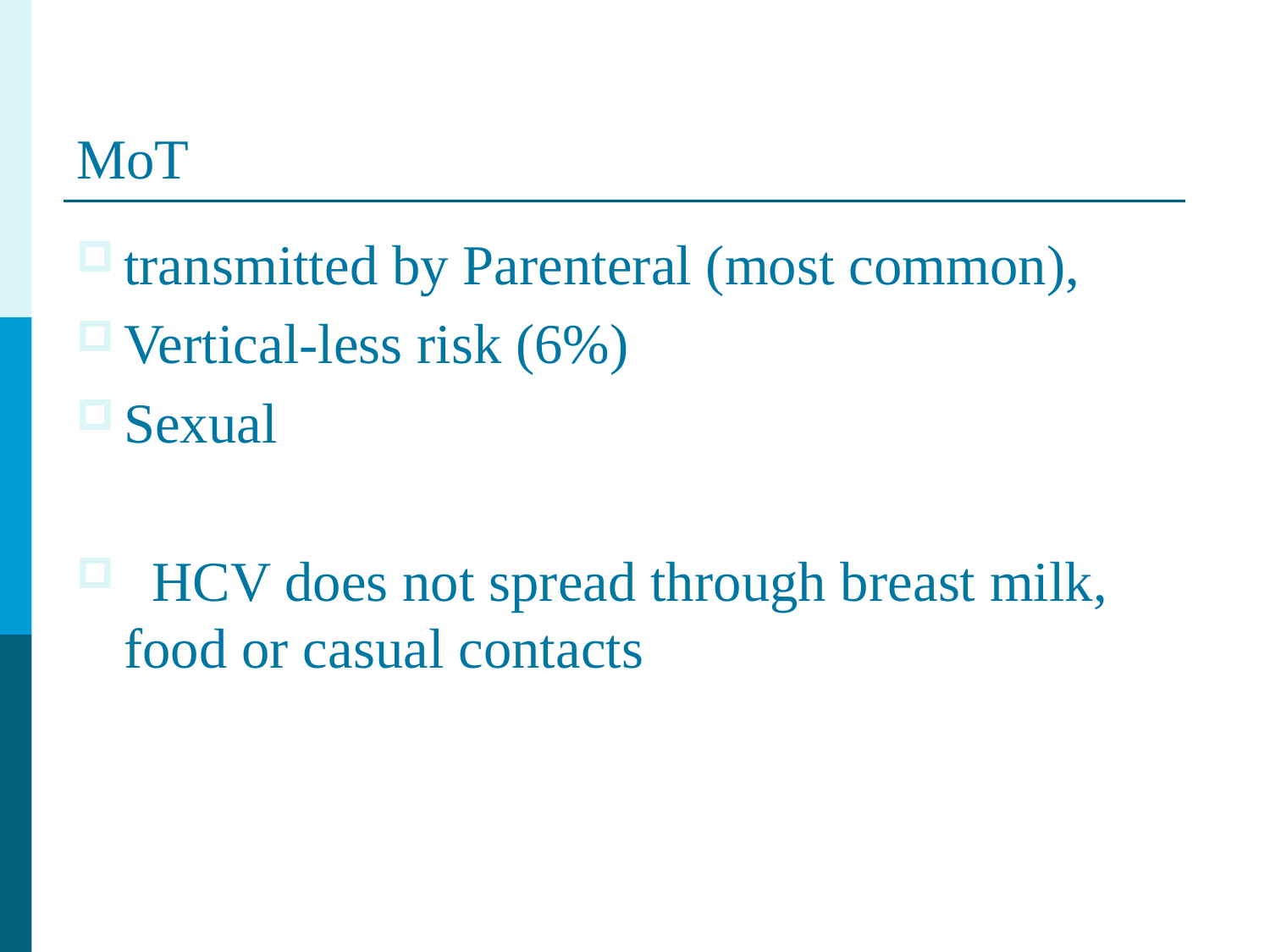

# MoT
transmitted by Parenteral (most common),
Vertical-less risk (6%)
Sexual

  HCV does not spread through breast milk, food or casual contacts